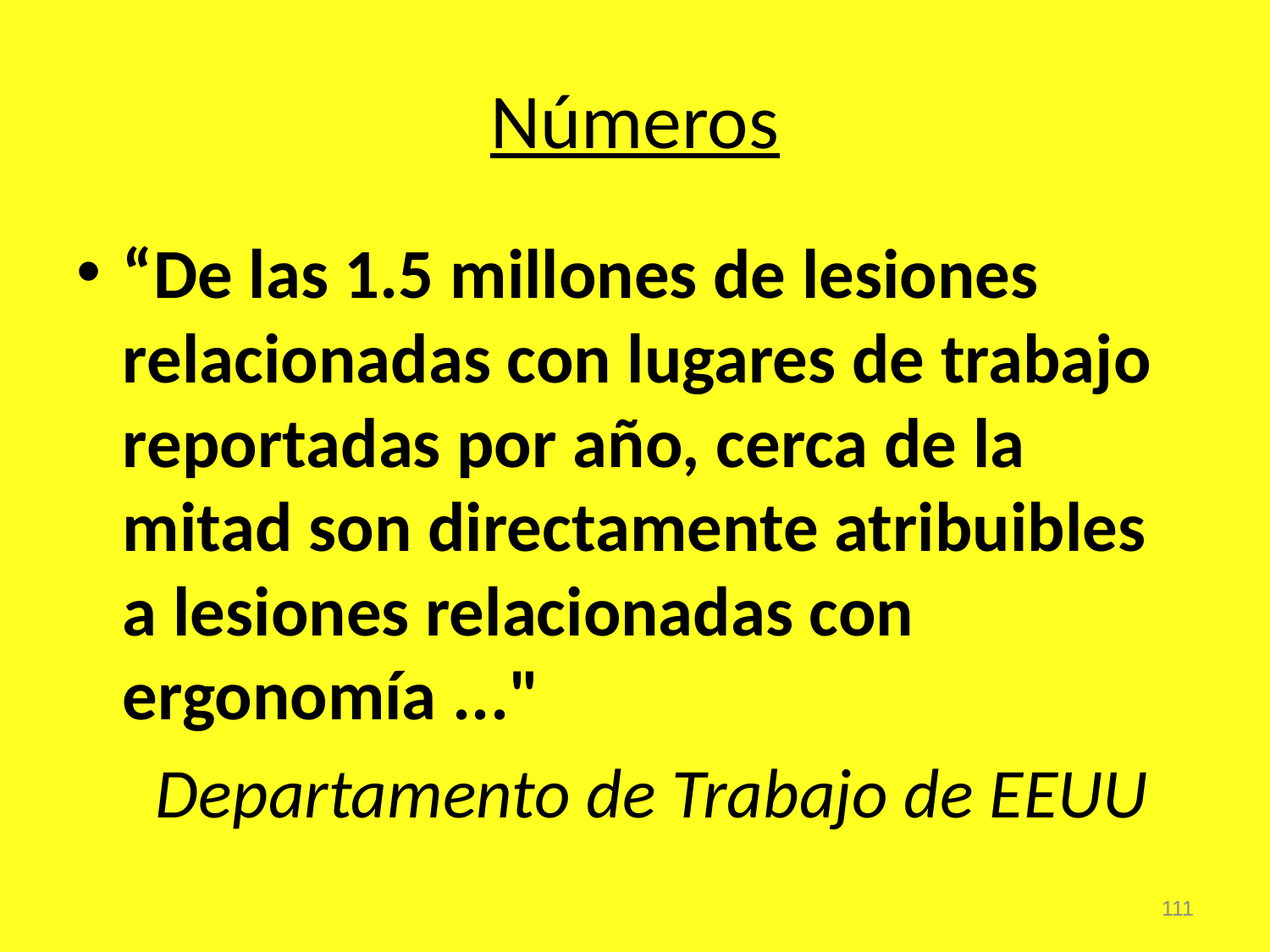

# Números
“De las 1.5 millones de lesiones relacionadas con lugares de trabajo reportadas por año, cerca de la mitad son directamente atribuibles a lesiones relacionadas con ergonomía ..."
     Departamento de Trabajo de EEUU

111